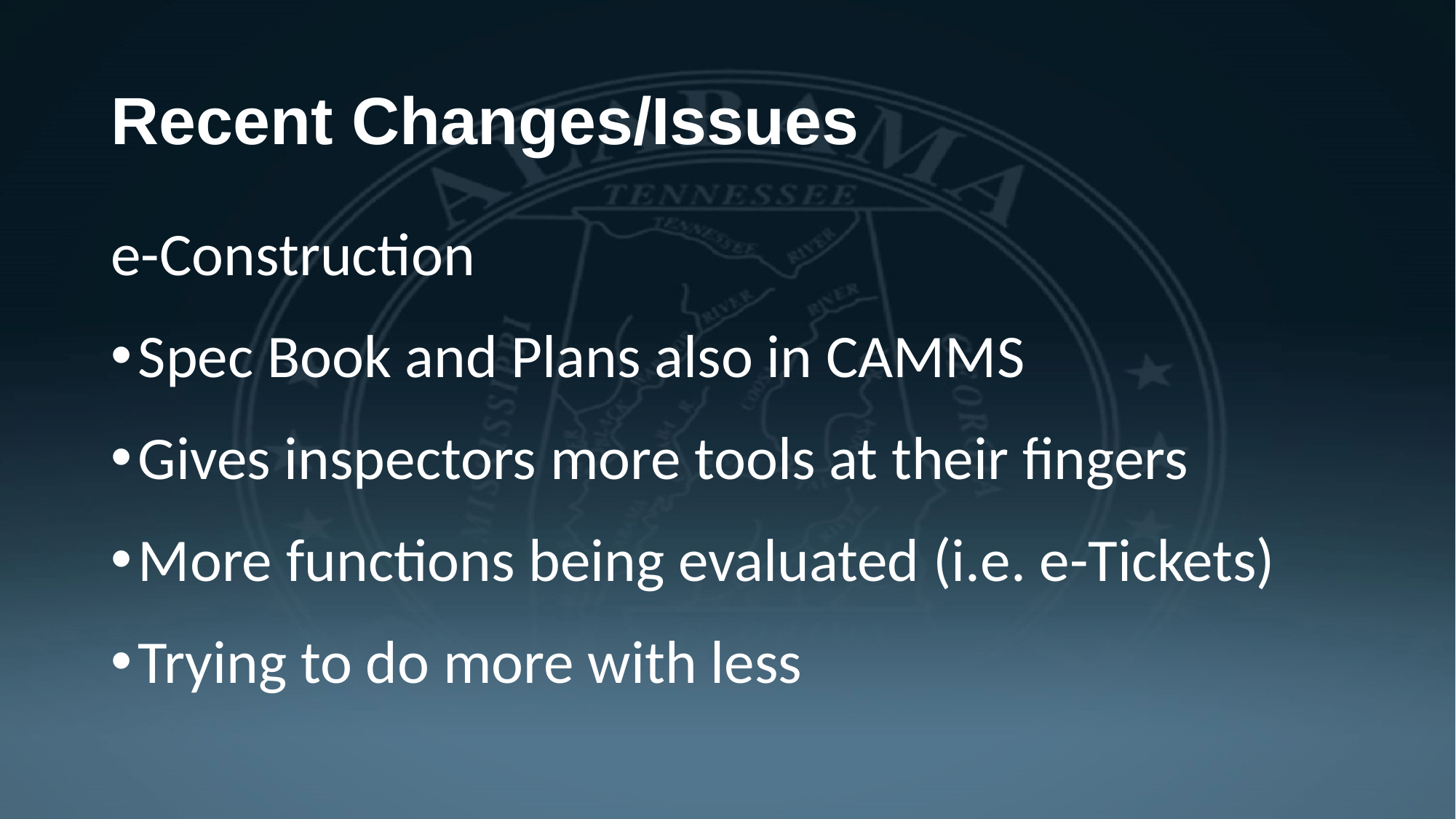

# Recent Changes/Issues
e-Construction
Spec Book and Plans also in CAMMS
Gives inspectors more tools at their fingers
More functions being evaluated (i.e. e-Tickets)
Trying to do more with less